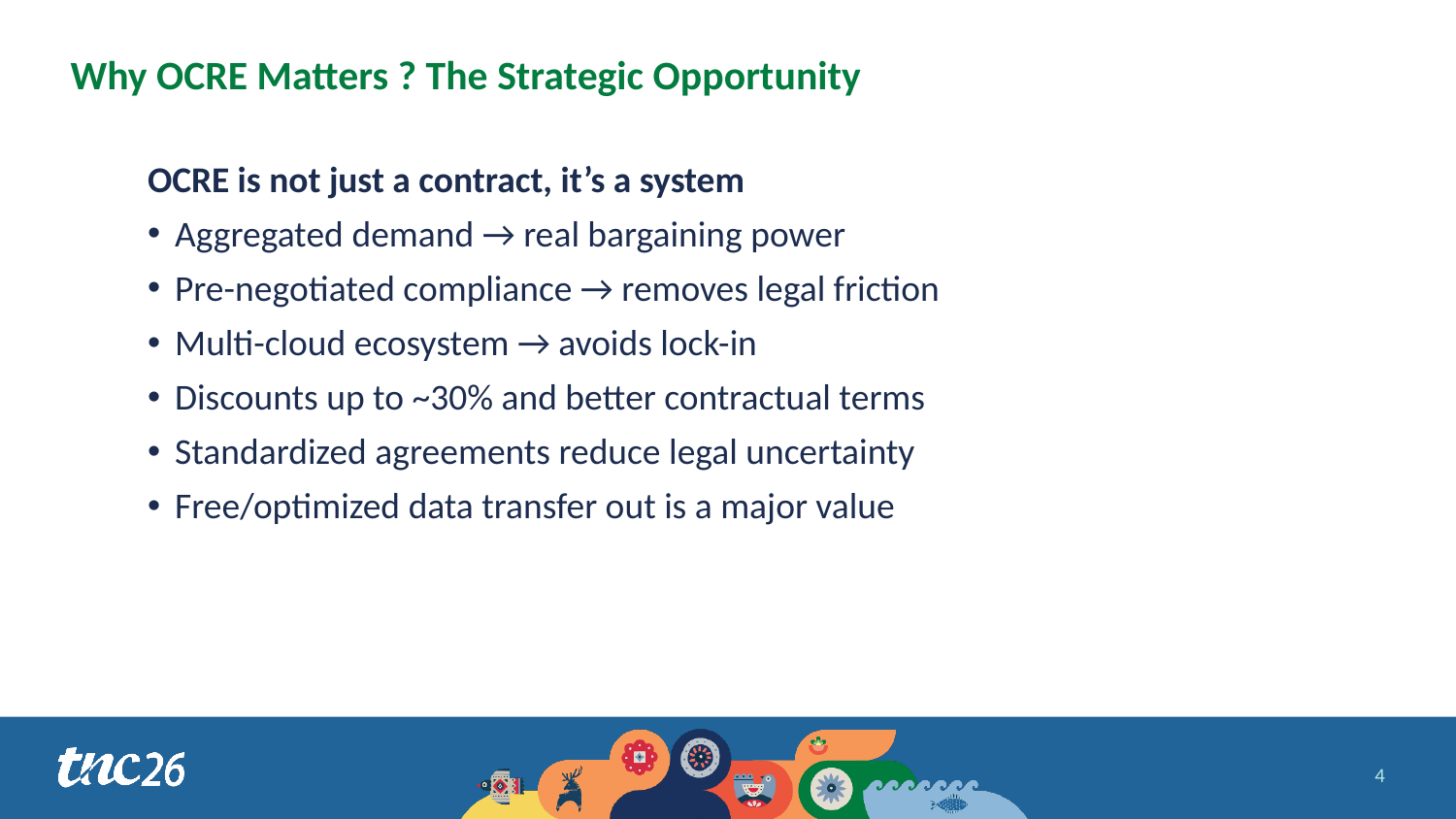

# Why OCRE Matters ? The Strategic Opportunity
OCRE is not just a contract, it’s a system
Aggregated demand → real bargaining power
Pre-negotiated compliance → removes legal friction
Multi-cloud ecosystem → avoids lock-in
Discounts up to ~30% and better contractual terms
Standardized agreements reduce legal uncertainty
Free/optimized data transfer out is a major value

4